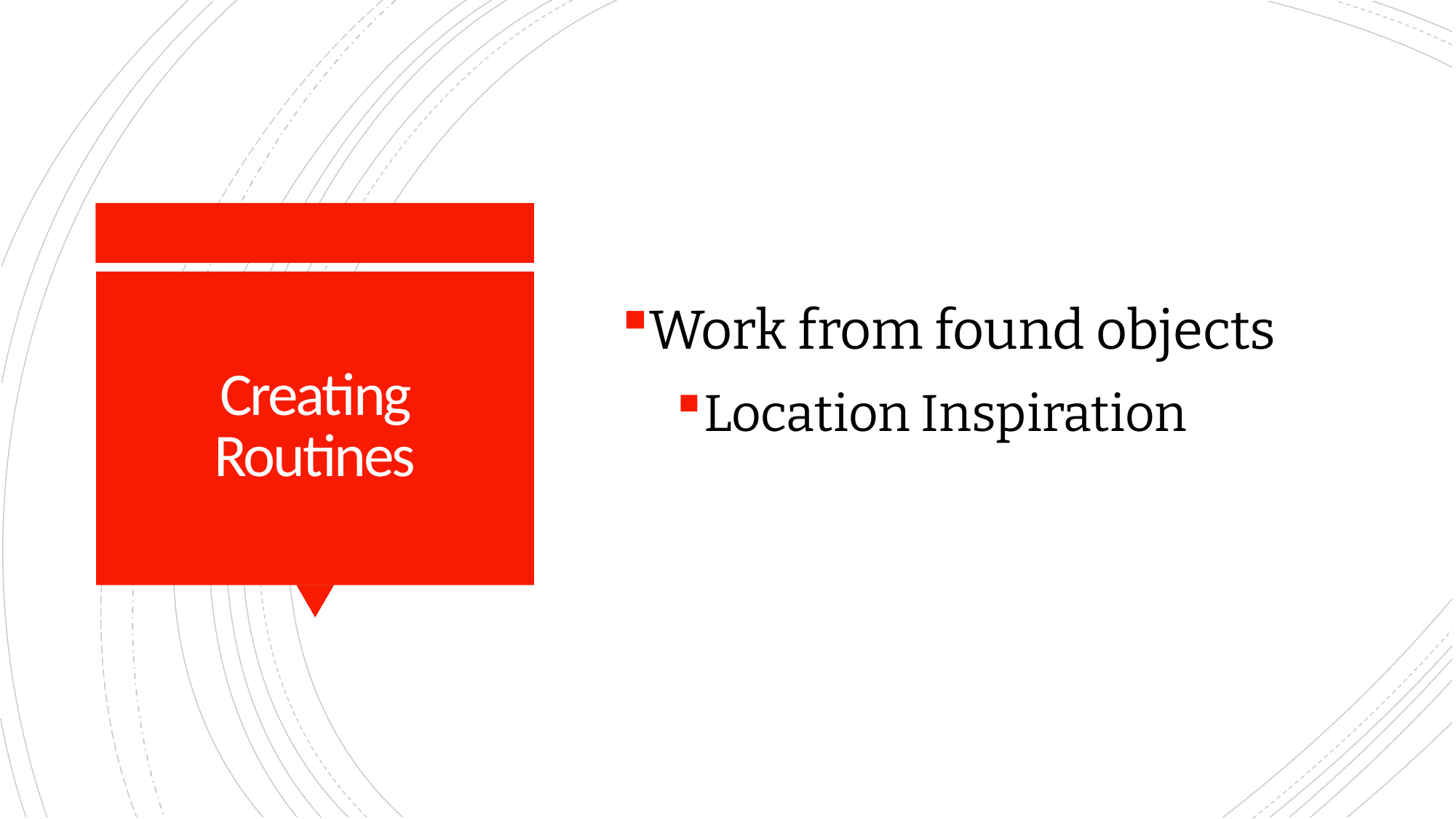

Work from found objects
Location Inspiration

# Creating Routines